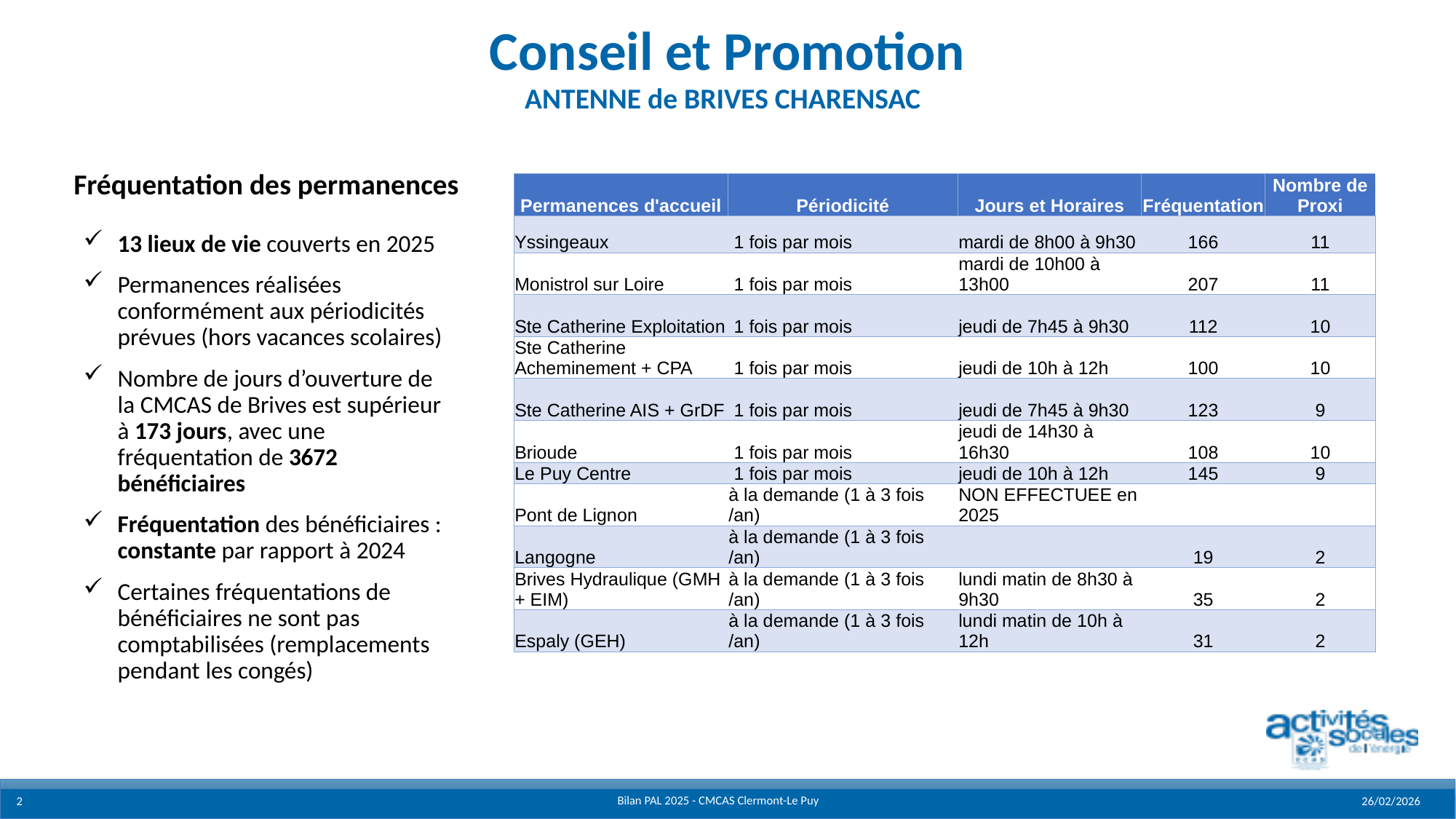

# Conseil et Promotion
ANTENNE de BRIVES CHARENSAC
Fréquentation des permanences
| Permanences d'accueil | Périodicité | Jours et Horaires | Fréquentation | Nombre de Proxi |
| --- | --- | --- | --- | --- |
| Yssingeaux | 1 fois par mois | mardi de 8h00 à 9h30 | 166 | 11 |
| Monistrol sur Loire | 1 fois par mois | mardi de 10h00 à 13h00 | 207 | 11 |
| Ste Catherine Exploitation | 1 fois par mois | jeudi de 7h45 à 9h30 | 112 | 10 |
| Ste Catherine Acheminement + CPA | 1 fois par mois | jeudi de 10h à 12h | 100 | 10 |
| Ste Catherine AIS + GrDF | 1 fois par mois | jeudi de 7h45 à 9h30 | 123 | 9 |
| Brioude | 1 fois par mois | jeudi de 14h30 à 16h30 | 108 | 10 |
| Le Puy Centre | 1 fois par mois | jeudi de 10h à 12h | 145 | 9 |
| Pont de Lignon | à la demande (1 à 3 fois /an) | NON EFFECTUEE en 2025 |  |  |
| Langogne | à la demande (1 à 3 fois /an) |  | 19 | 2 |
| Brives Hydraulique (GMH + EIM) | à la demande (1 à 3 fois /an) | lundi matin de 8h30 à 9h30 | 35 | 2 |
| Espaly (GEH) | à la demande (1 à 3 fois /an) | lundi matin de 10h à 12h | 31 | 2 |
13 lieux de vie couverts en 2025
Permanences réalisées conformément aux périodicités prévues (hors vacances scolaires)
Nombre de jours d’ouverture de la CMCAS de Brives est supérieur à 173 jours, avec une fréquentation de 3672 bénéficiaires
Fréquentation des bénéficiaires : constante par rapport à 2024
Certaines fréquentations de bénéficiaires ne sont pas comptabilisées (remplacements pendant les congés)
Bilan PAL 2025 - CMCAS Clermont-Le Puy